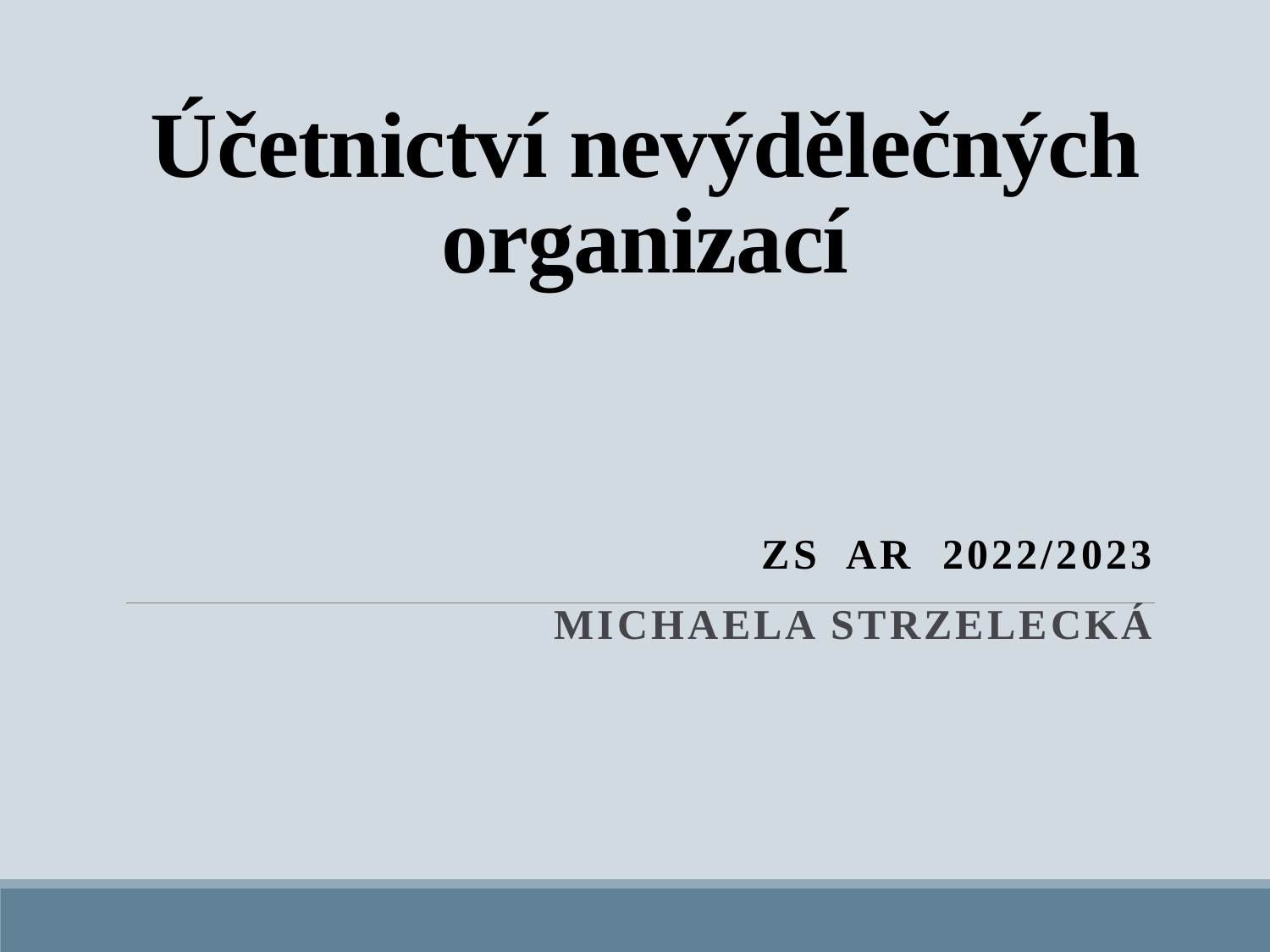

# Účetnictví nevýdělečných organizací
ZS  AR  2022/2023
Michaela Strzelecká